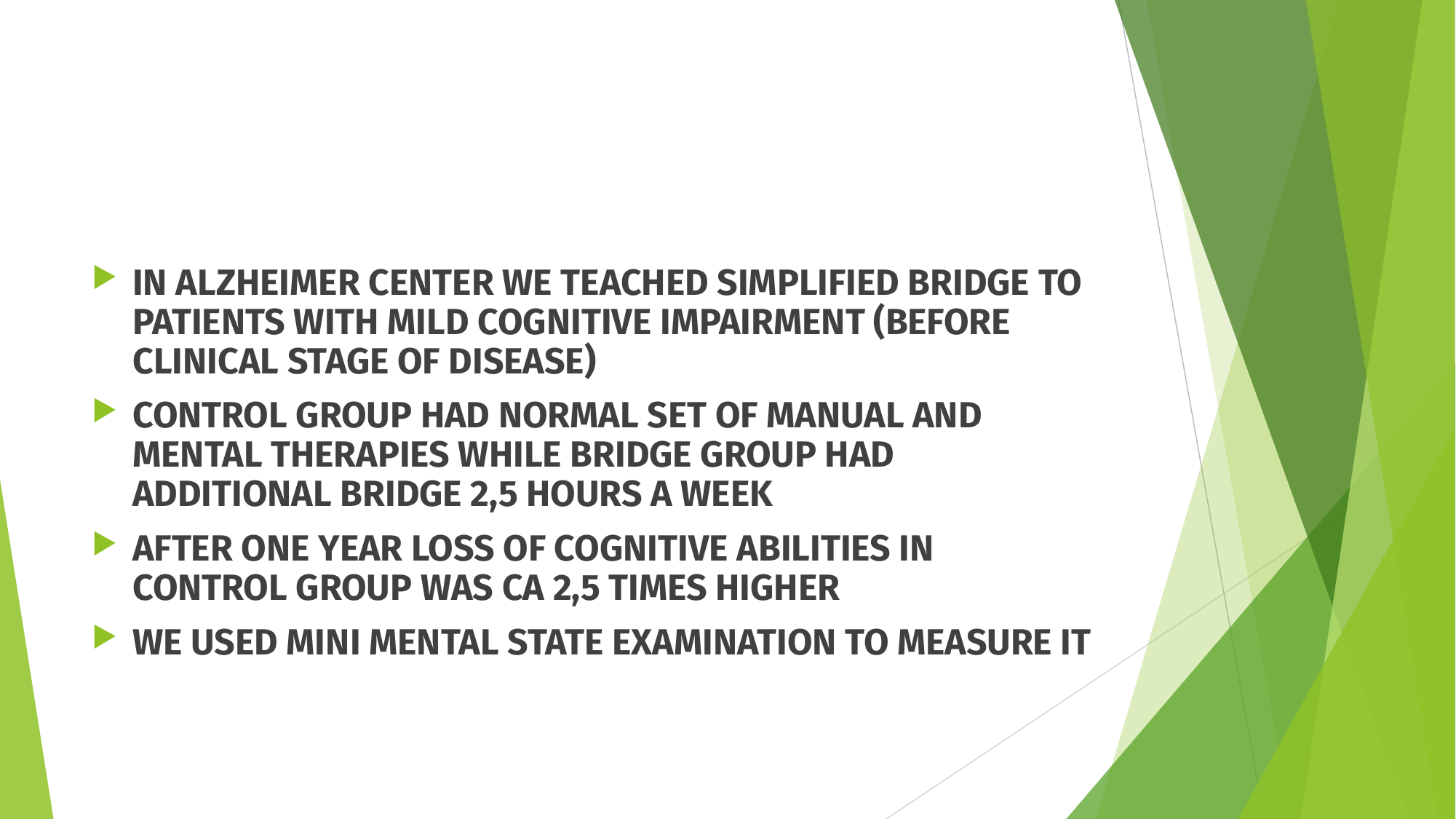

#
IN ALZHEIMER CENTER WE TEACHED SIMPLIFIED BRIDGE TO PATIENTS WITH MILD COGNITIVE IMPAIRMENT (BEFORE CLINICAL STAGE OF DISEASE)
CONTROL GROUP HAD NORMAL SET OF MANUAL AND MENTAL THERAPIES WHILE BRIDGE GROUP HAD ADDITIONAL BRIDGE 2,5 HOURS A WEEK
AFTER ONE YEAR LOSS OF COGNITIVE ABILITIES IN CONTROL GROUP WAS CA 2,5 TIMES HIGHER
WE USED MINI MENTAL STATE EXAMINATION TO MEASURE IT